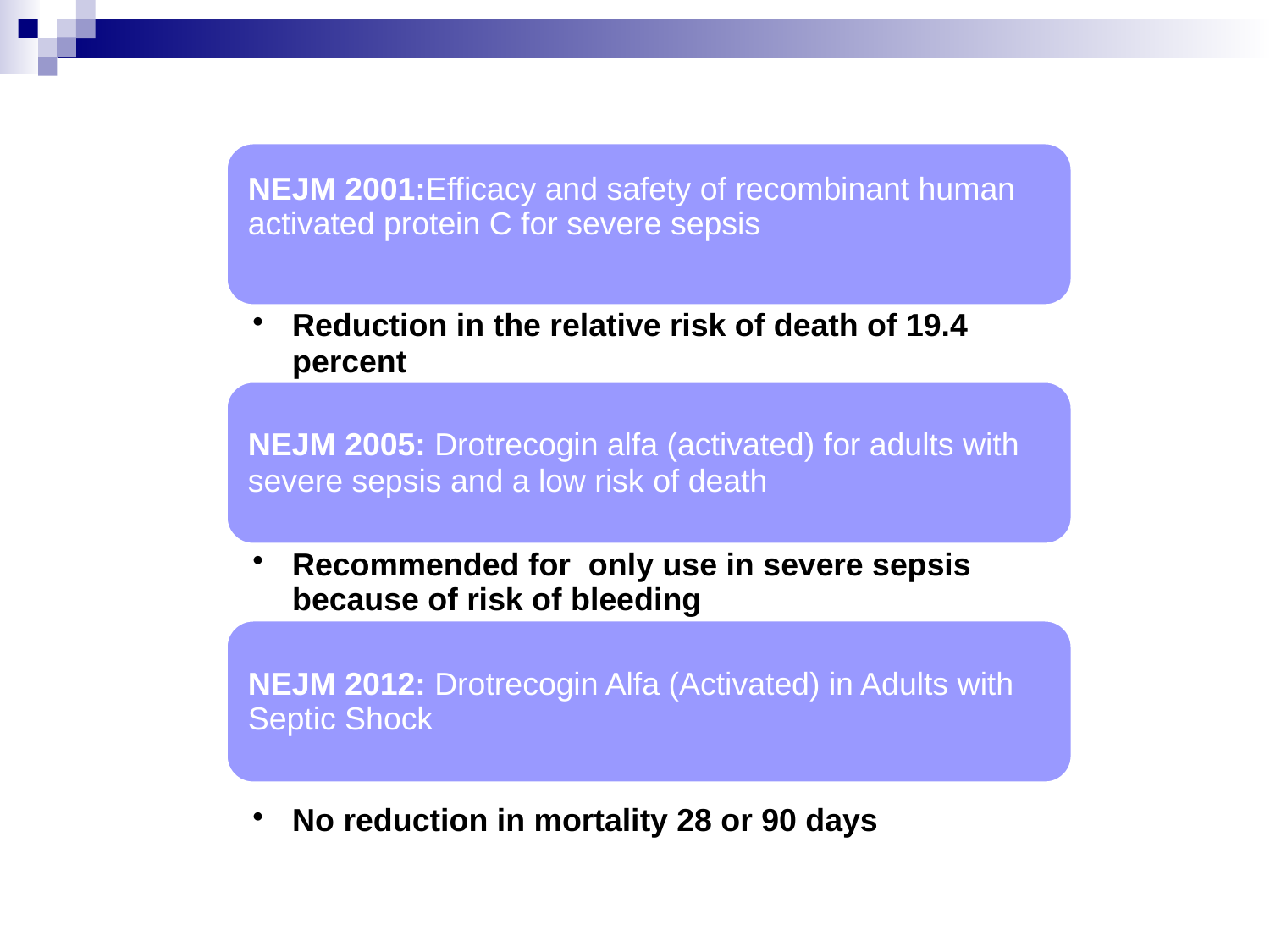

NEJM 2001:Efficacy and safety of recombinant human activated protein C for severe sepsis
Reduction in the relative risk of death of 19.4 percent
NEJM 2005: Drotrecogin alfa (activated) for adults with severe sepsis and a low risk of death
Recommended for  only use in severe sepsis because of risk of bleeding
NEJM 2012: Drotrecogin Alfa (Activated) in Adults with Septic Shock
No reduction in mortality 28 or 90 days